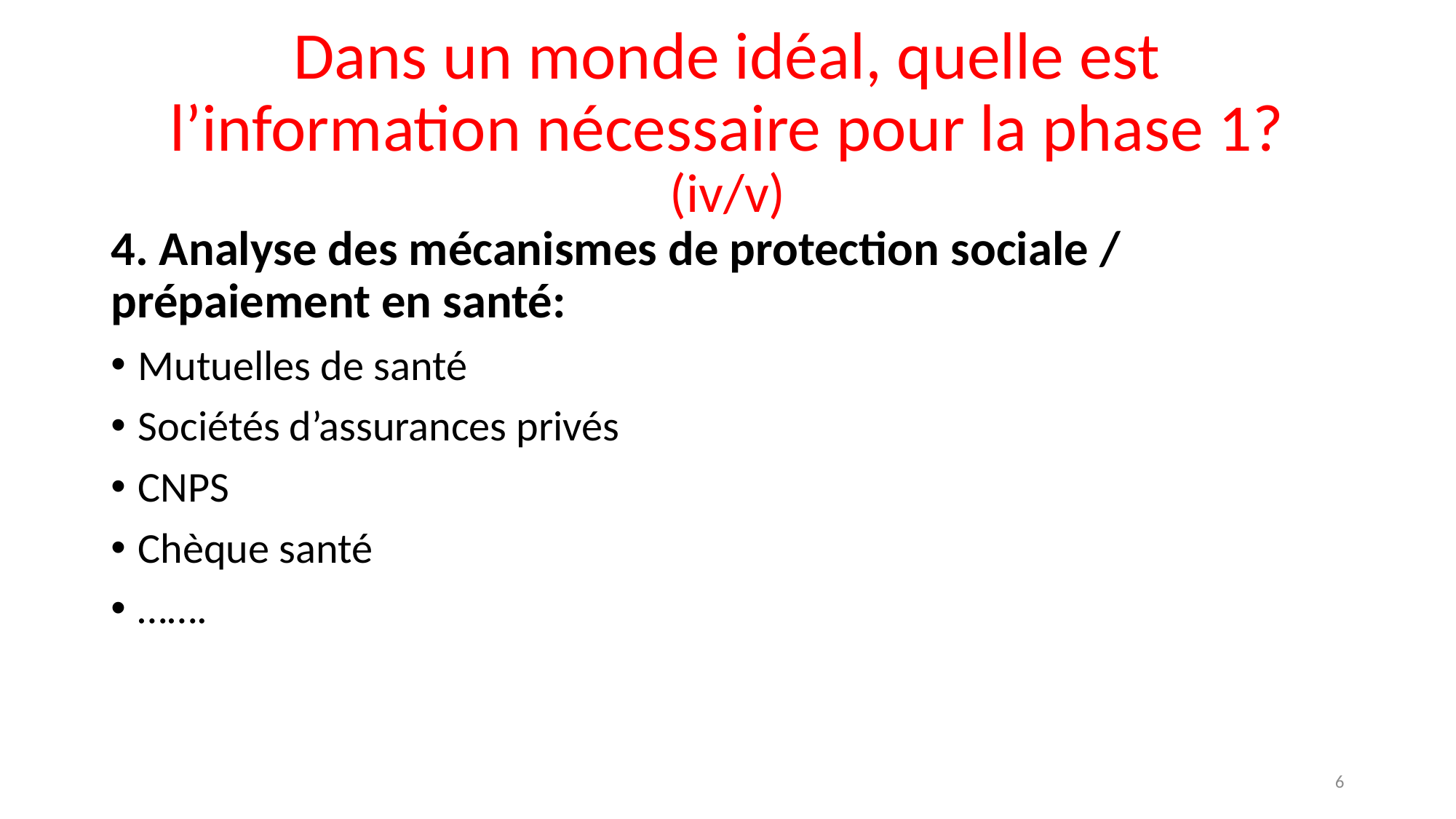

# Dans un monde idéal, quelle est l’information nécessaire pour la phase 1? (iv/v)
4. Analyse des mécanismes de protection sociale / prépaiement en santé:
Mutuelles de santé
Sociétés d’assurances privés
CNPS
Chèque santé
…….

6